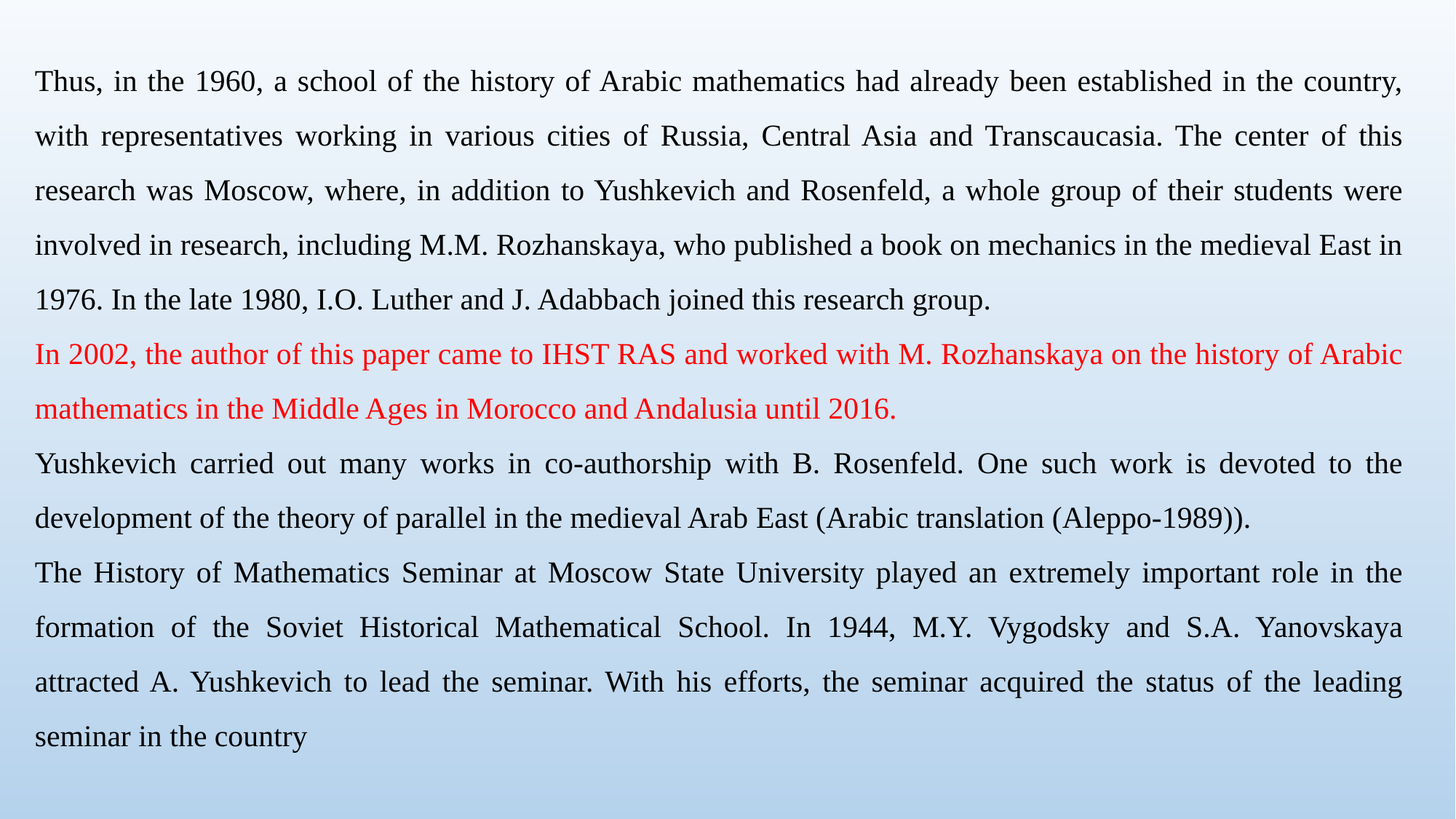

Thus, in the 1960, a school of the history of Arabic mathematics had already been established in the country, with representatives working in various cities of Russia, Central Asia and Transcaucasia. The center of this research was Moscow, where, in addition to Yushkevich and Rosenfeld, a whole group of their students were involved in research, including M.M. Rozhanskaya, who published a book on mechanics in the medieval East in 1976. In the late 1980, I.O. Luther and J. Adabbach joined this research group.
In 2002, the author of this paper came to IHST RAS and worked with M. Rozhanskaya on the history of Arabic mathematics in the Middle Ages in Morocco and Andalusia until 2016.
Yushkevich carried out many works in co-authorship with B. Rosenfeld. One such work is devoted to the development of the theory of parallel in the medieval Arab East (Arabic translation (Aleppo-1989)).
The History of Mathematics Seminar at Moscow State University played an extremely important role in the formation of the Soviet Historical Mathematical School. In 1944, M.Y. Vygodsky and S.A. Yanovskaya attracted A. Yushkevich to lead the seminar. With his efforts, the seminar acquired the status of the leading seminar in the country